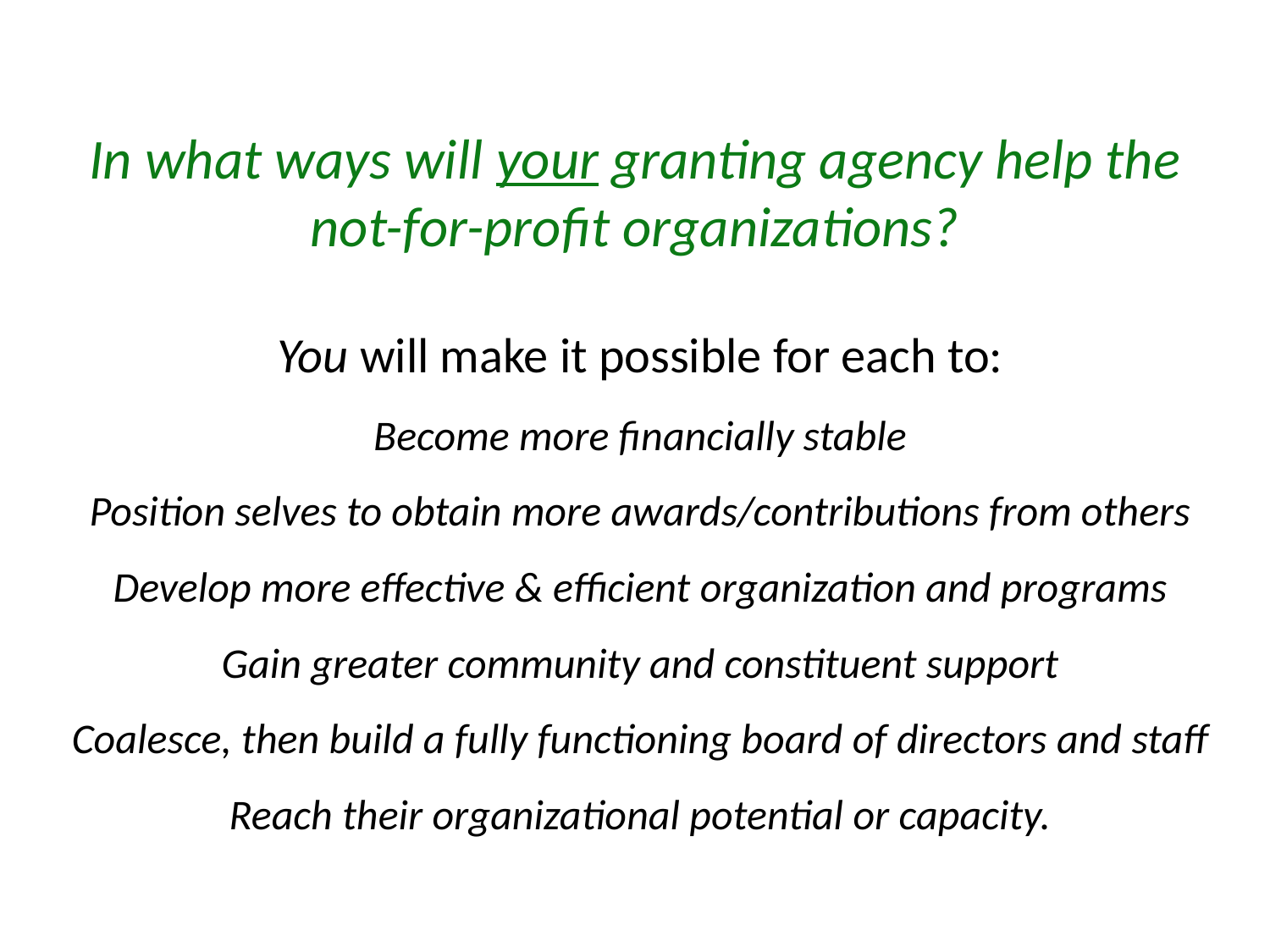

# In what ways will your granting agency help the not-for-profit organizations?
You will make it possible for each to:
Become more financially stable
Position selves to obtain more awards/contributions from others
Develop more effective & efficient organization and programs
Gain greater community and constituent support
Coalesce, then build a fully functioning board of directors and staff
Reach their organizational potential or capacity.